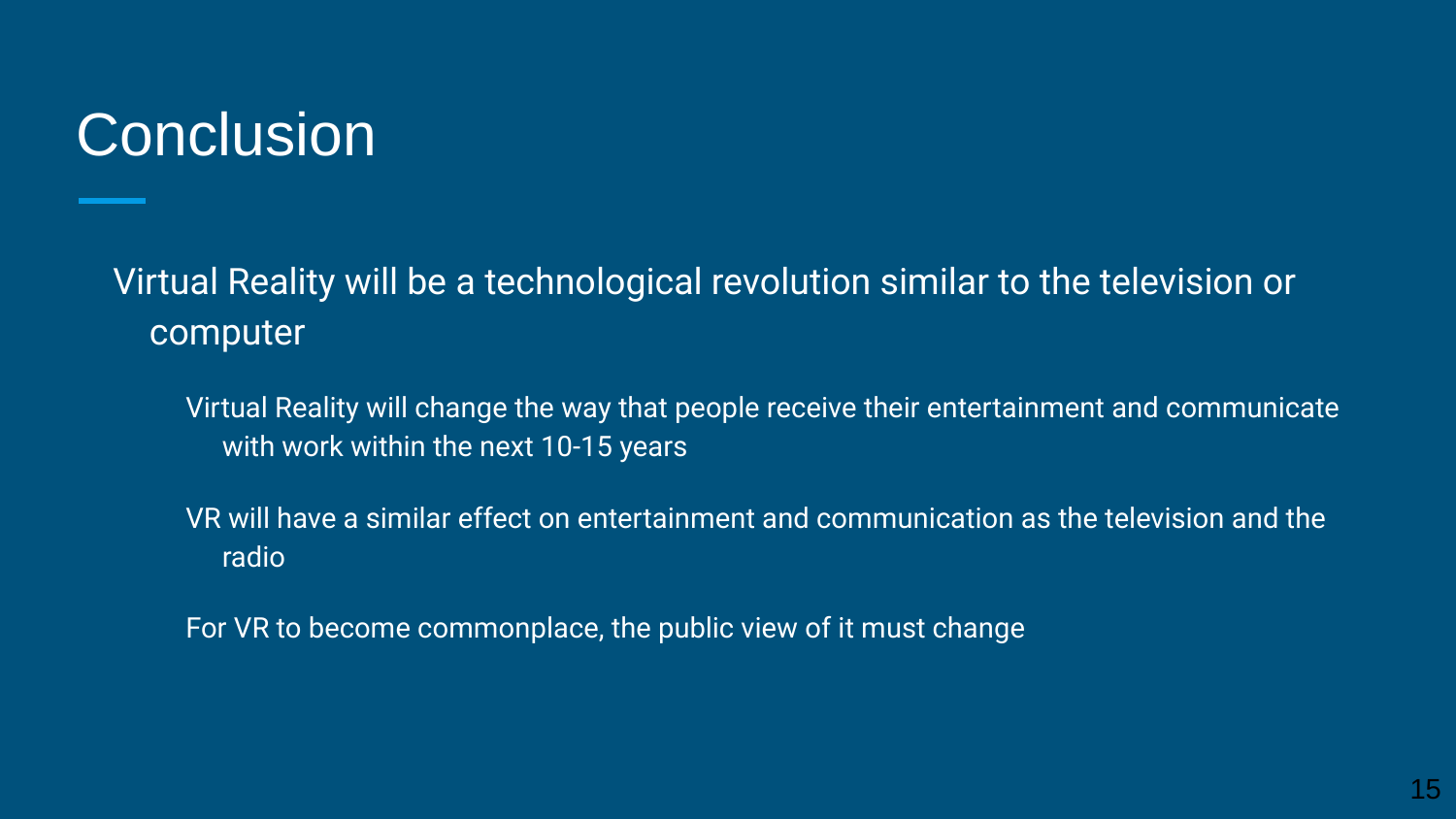

# Conclusion
Virtual Reality will be a technological revolution similar to the television or computer
Virtual Reality will change the way that people receive their entertainment and communicate with work within the next 10-15 years
VR will have a similar effect on entertainment and communication as the television and the radio
For VR to become commonplace, the public view of it must change
15